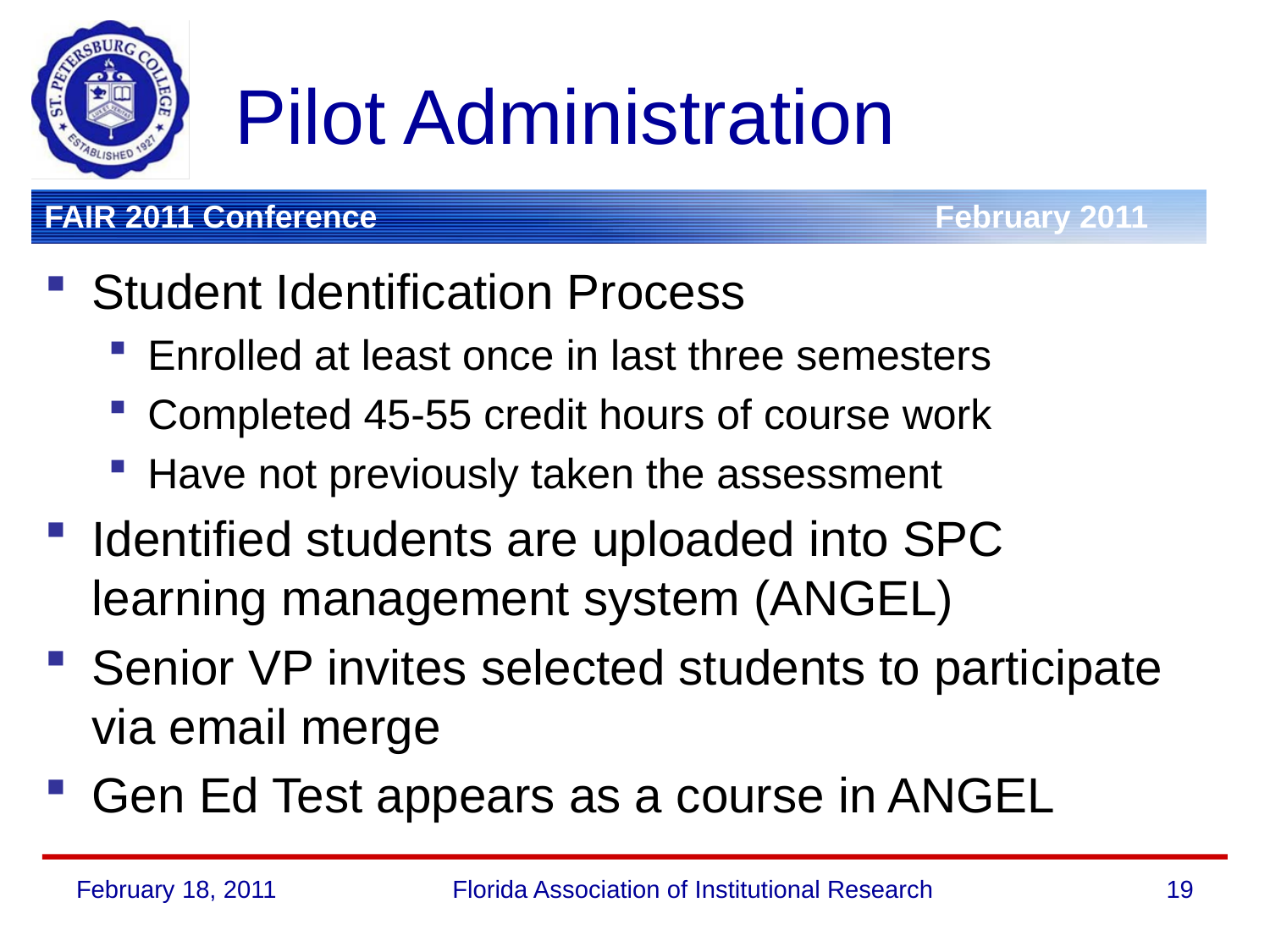

# Pilot Administration
Student Identification Process
Enrolled at least once in last three semesters
Completed 45-55 credit hours of course work
Have not previously taken the assessment
Identified students are uploaded into SPC learning management system (ANGEL)
Senior VP invites selected students to participate via email merge
Gen Ed Test appears as a course in ANGEL

February 18, 2011
Florida Association of Institutional Research
19